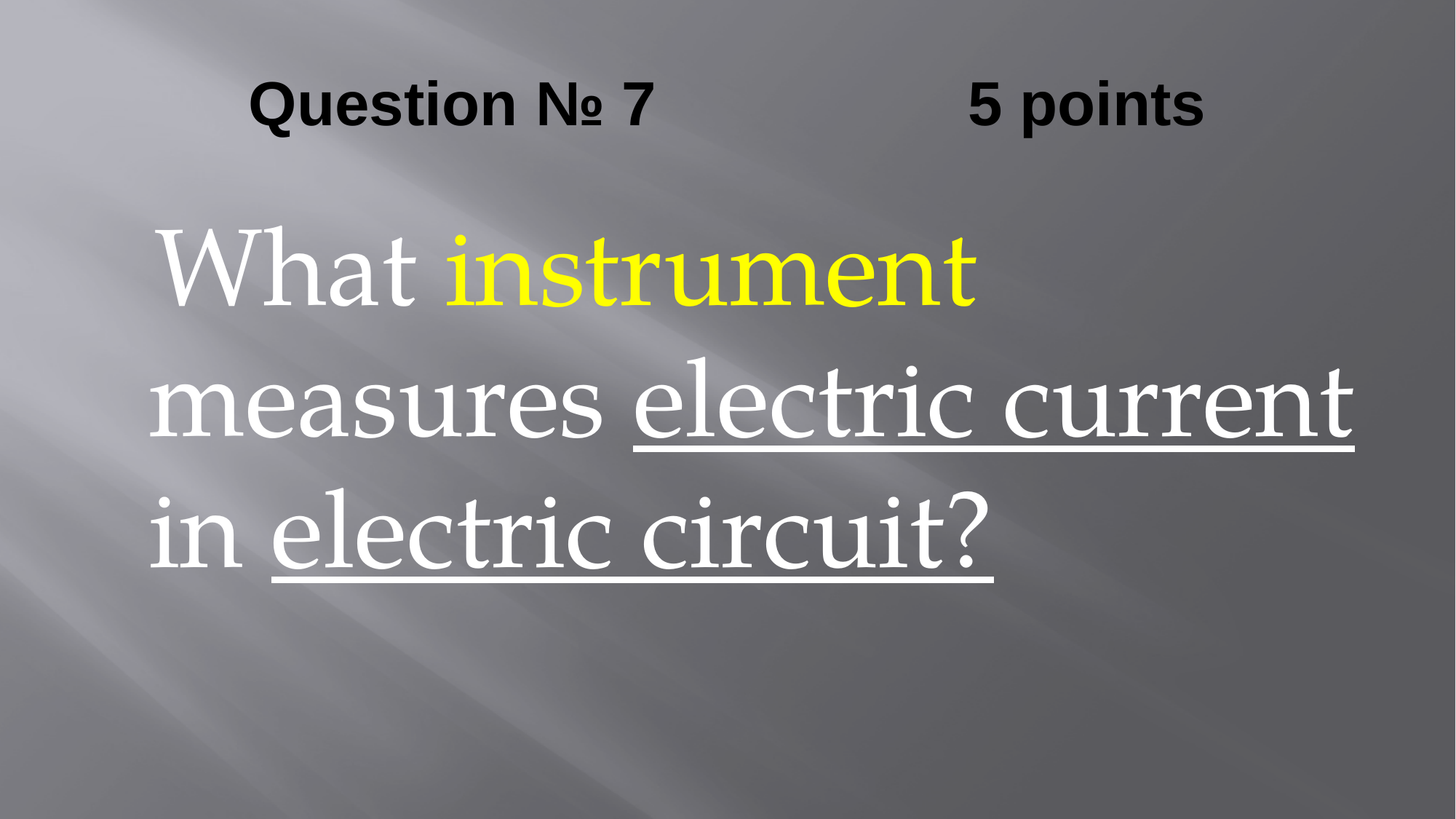

# Question № 7                  5 points
  What instrument measures electric current in electric circuit?